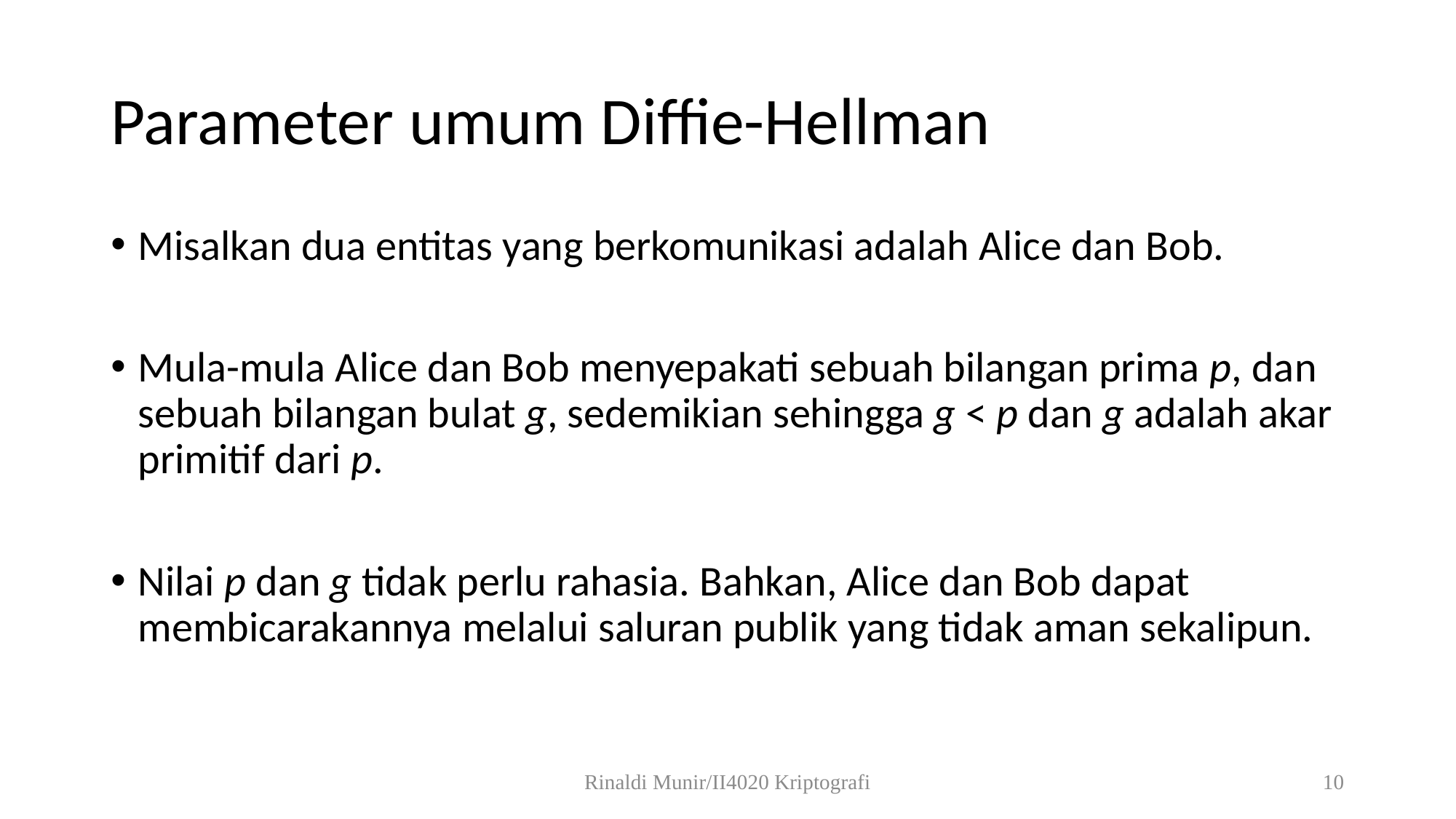

# Parameter umum Diffie-Hellman
Misalkan dua entitas yang berkomunikasi adalah Alice dan Bob.

Mula-mula Alice dan Bob menyepakati sebuah bilangan prima p, dan sebuah bilangan bulat g, sedemikian sehingga g < p dan g adalah akar primitif dari p.

Nilai p dan g tidak perlu rahasia. Bahkan, Alice dan Bob dapat membicarakannya melalui saluran publik yang tidak aman sekalipun.
Rinaldi Munir/II4020 Kriptografi
10